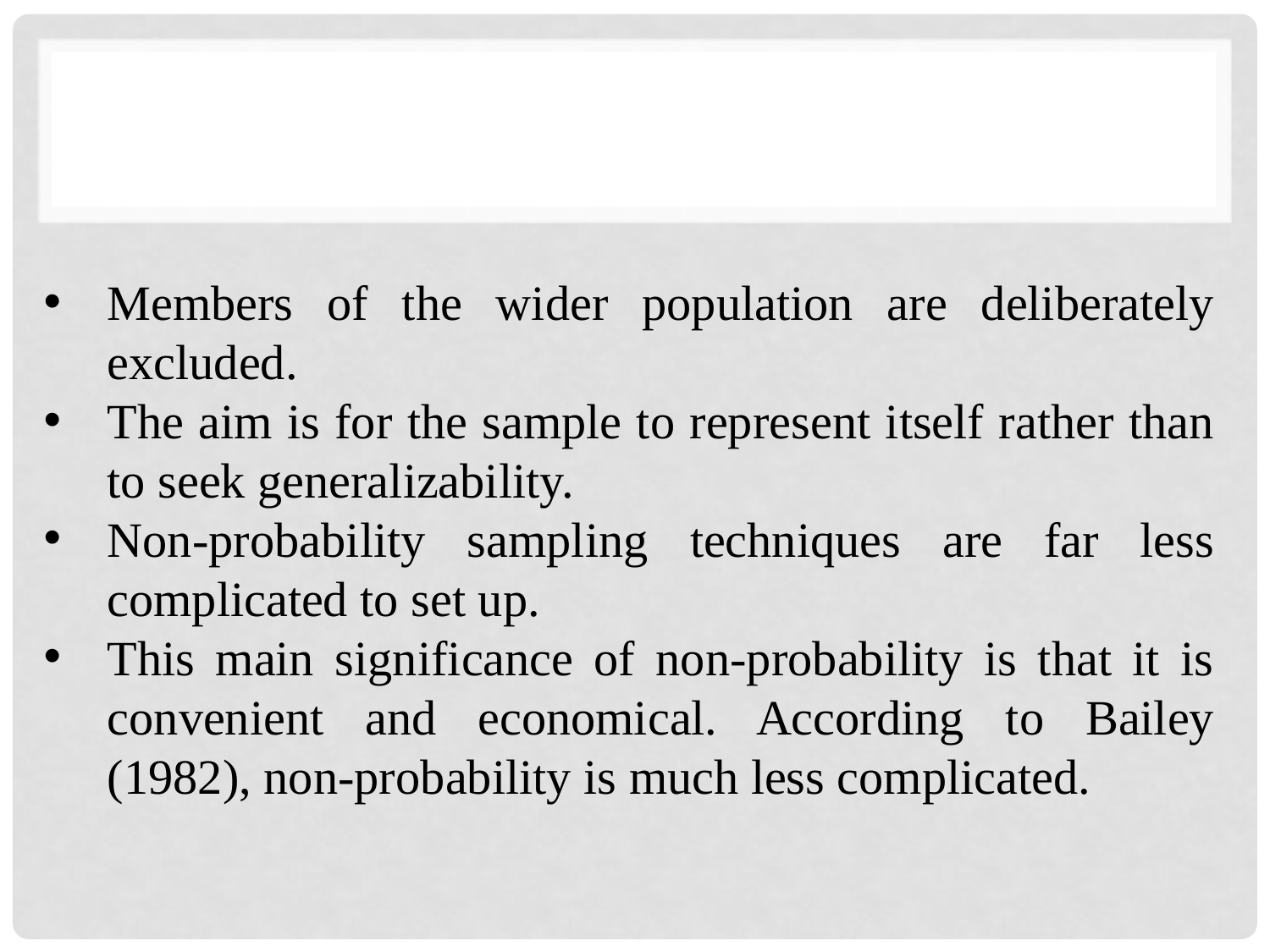

Members of the wider population are deliberately excluded.
The aim is for the sample to represent itself rather than to seek generalizability.
Non-probability sampling techniques are far less complicated to set up.
This main significance of non-probability is that it is convenient and economical. According to Bailey (1982), non-probability is much less complicated.